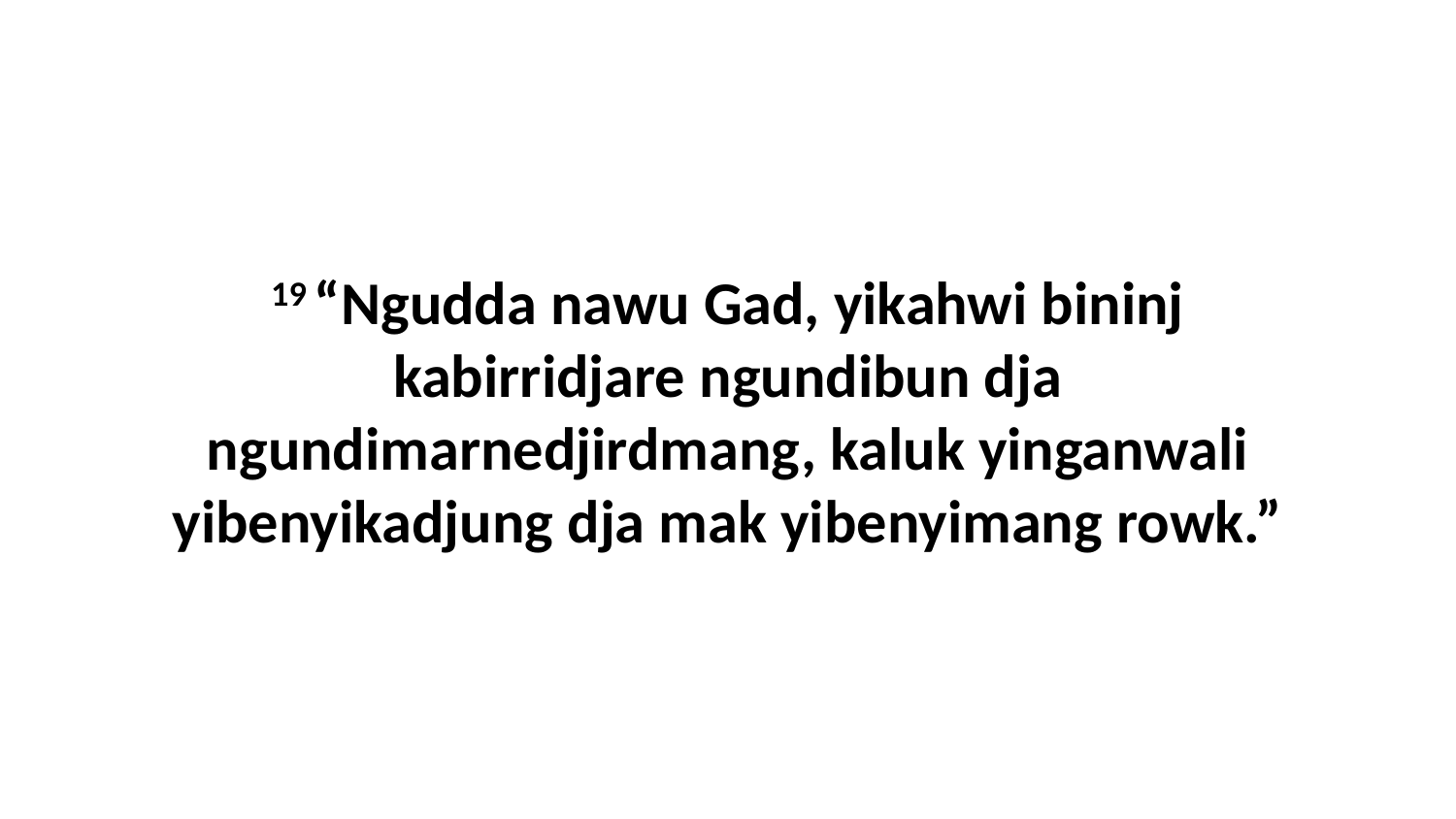

19 “Ngudda nawu Gad, yikahwi bininj kabirridjare ngundibun dja ngundimarnedjirdmang, kaluk yinganwali yibenyikadjung dja mak yibenyimang rowk.”